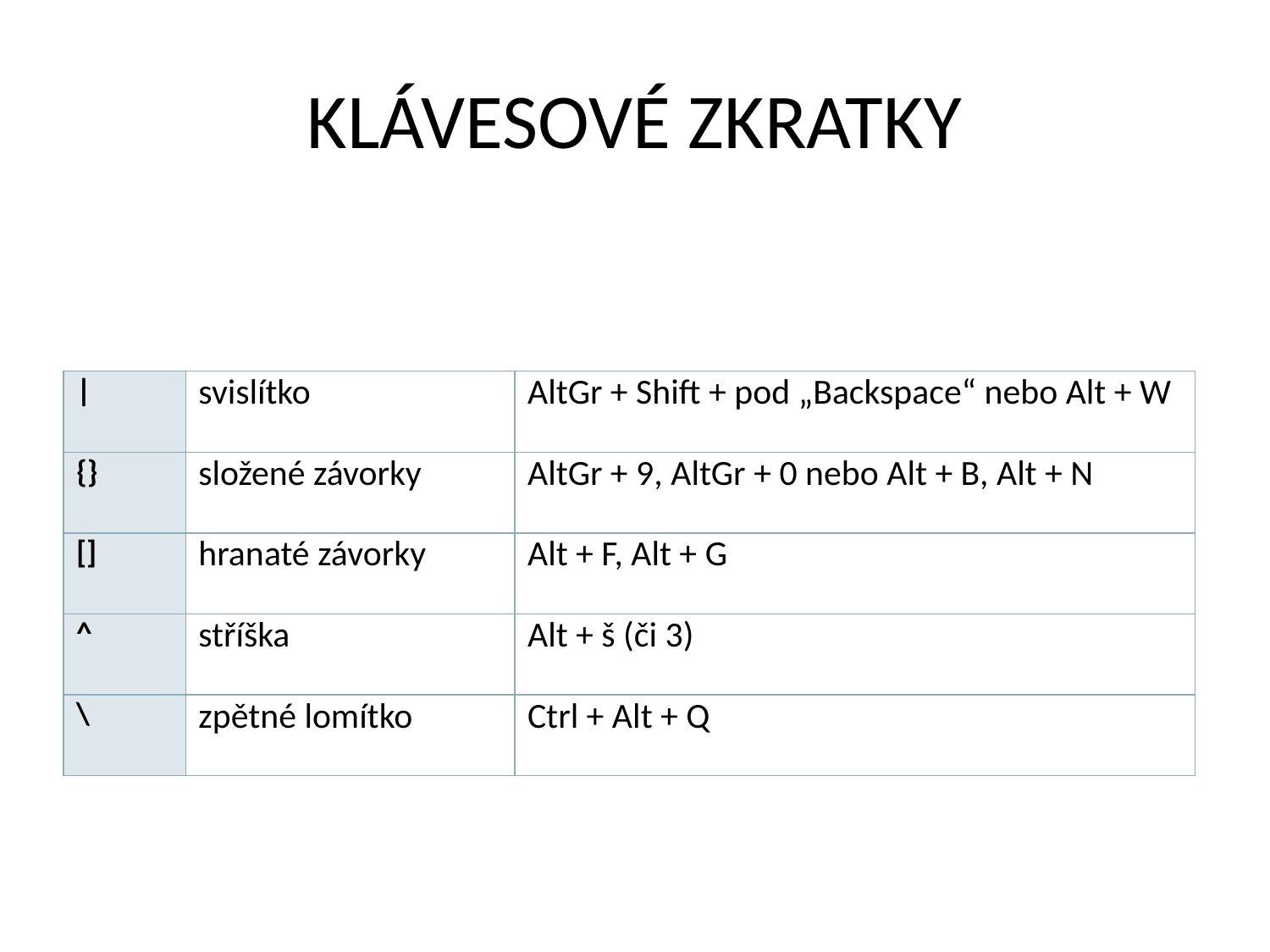

# KLÁVESOVÉ ZKRATKY
| | | svislítko | AltGr + Shift + pod „Backspace“ nebo Alt + W |
| --- | --- | --- |
| {} | složené závorky | AltGr + 9, AltGr + 0 nebo Alt + B, Alt + N |
| [] | hranaté závorky | Alt + F, Alt + G |
| ^ | stříška | Alt + š (či 3) |
| \ | zpětné lomítko | Ctrl + Alt + Q |